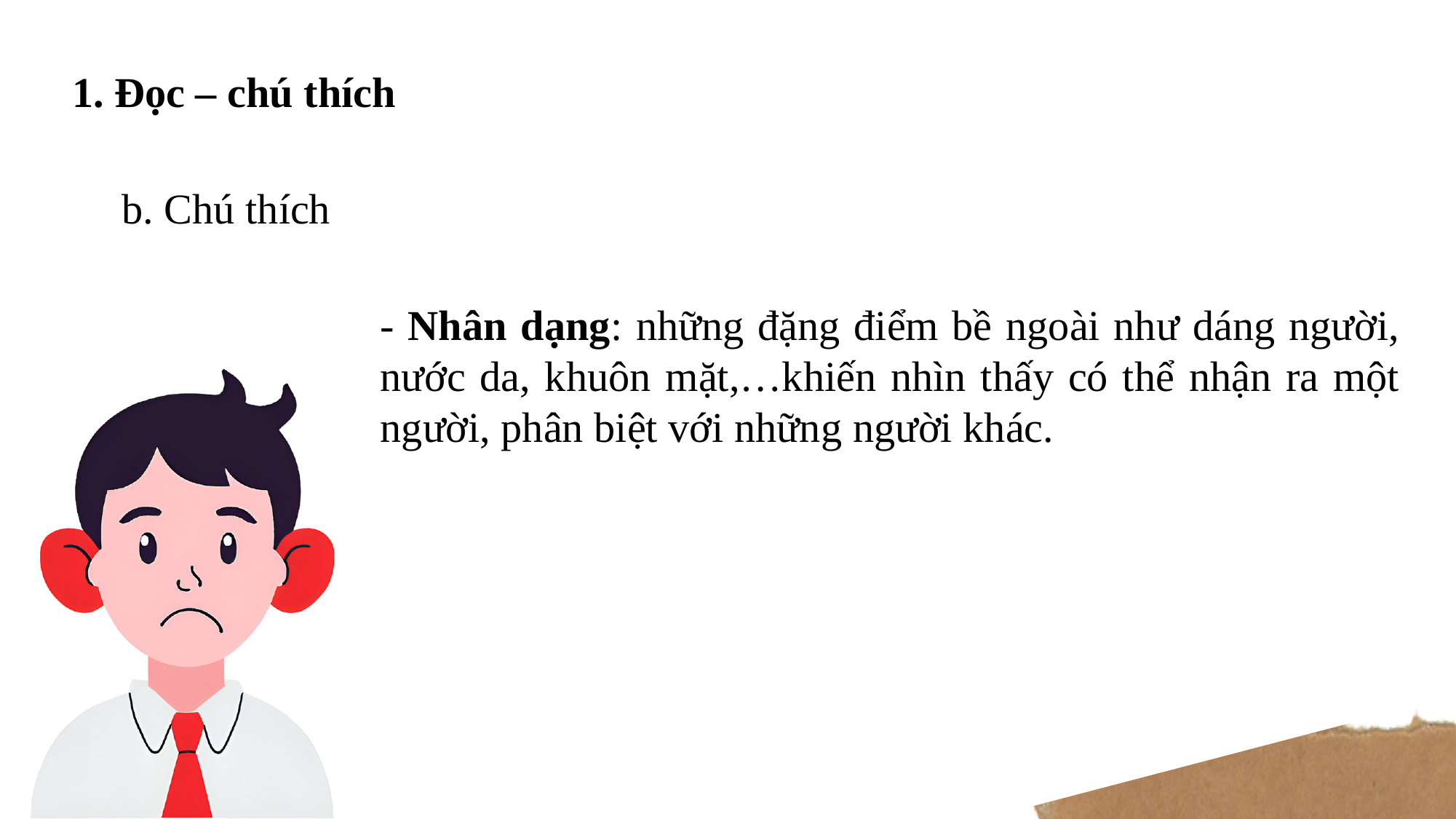

1. Đọc – chú thích
b. Chú thích
- Nhân dạng: những đặng điểm bề ngoài như dáng người, nước da, khuôn mặt,…khiến nhìn thấy có thể nhận ra một người, phân biệt với những người khác.